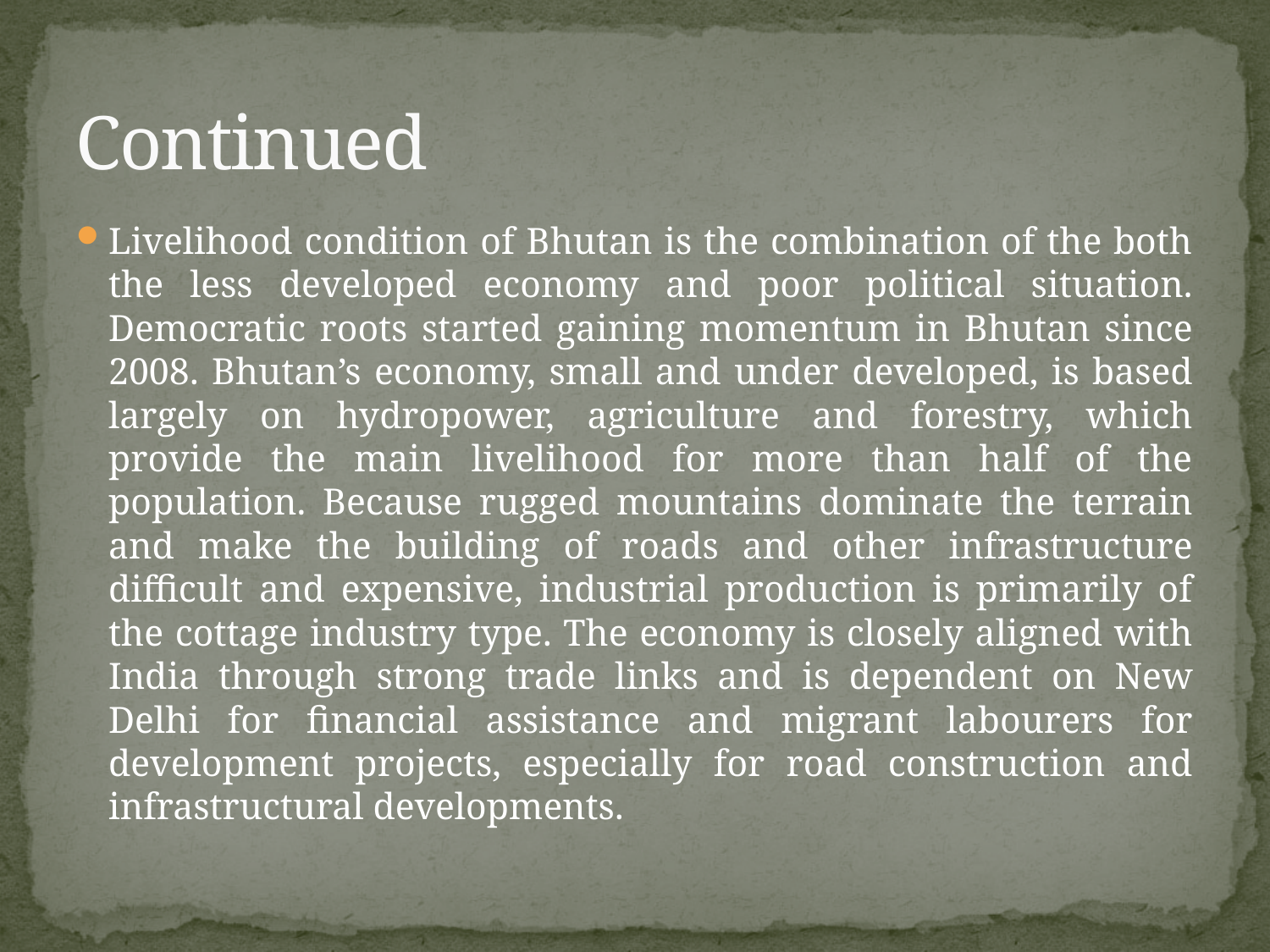

# Continued
Livelihood condition of Bhutan is the combination of the both the less developed economy and poor political situation. Democratic roots started gaining momentum in Bhutan since 2008. Bhutan’s economy, small and under developed, is based largely on hydropower, agriculture and forestry, which provide the main livelihood for more than half of the population. Because rugged mountains dominate the terrain and make the building of roads and other infrastructure difficult and expensive, industrial production is primarily of the cottage industry type. The economy is closely aligned with India through strong trade links and is dependent on New Delhi for financial assistance and migrant labourers for development projects, especially for road construction and infrastructural developments.